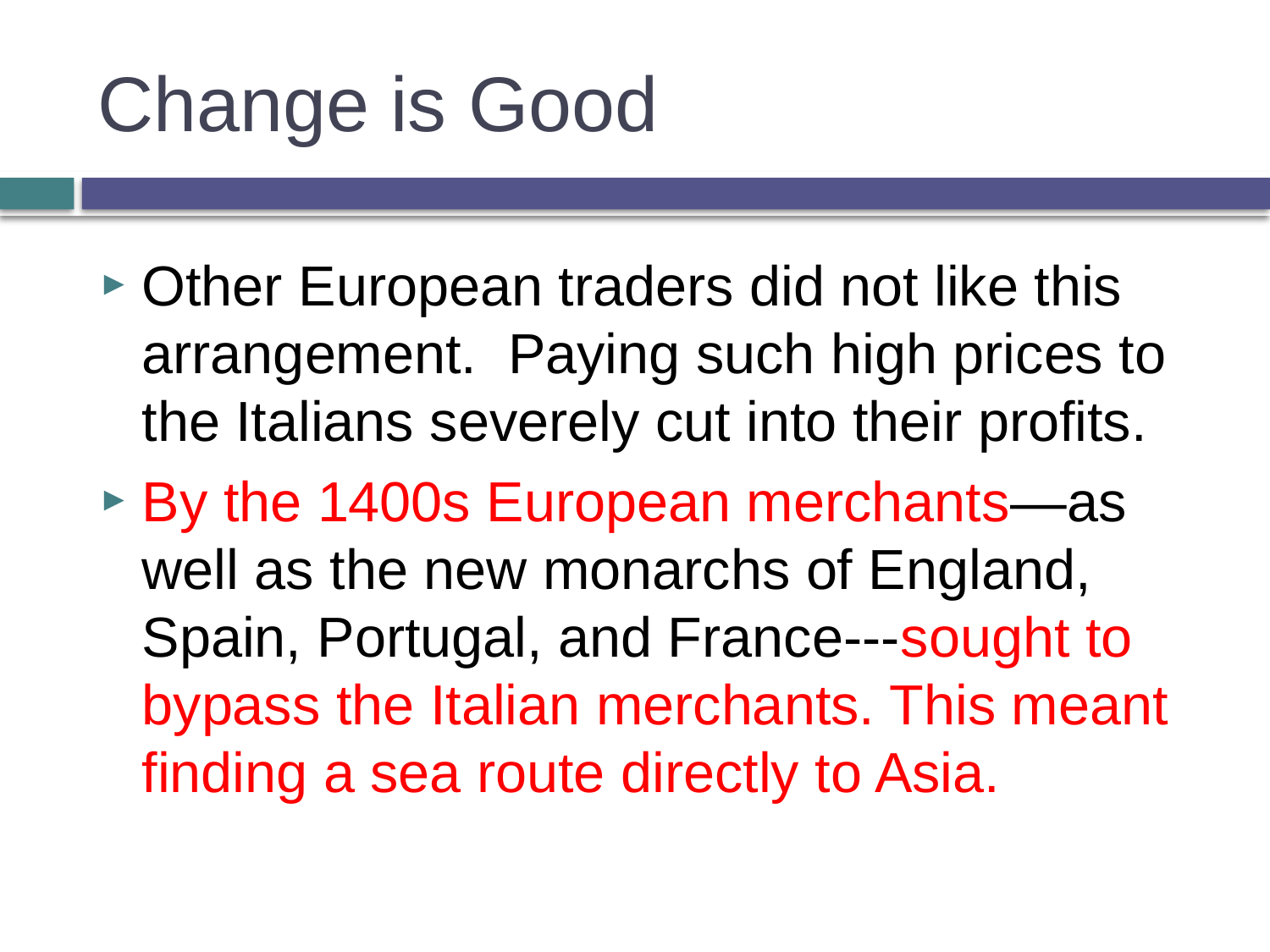

# Change is Good
Other European traders did not like this arrangement.  Paying such high prices to the Italians severely cut into their profits.
By the 1400s European merchants—as well as the new monarchs of England, Spain, Portugal, and France---sought to bypass the Italian merchants. This meant finding a sea route directly to Asia.